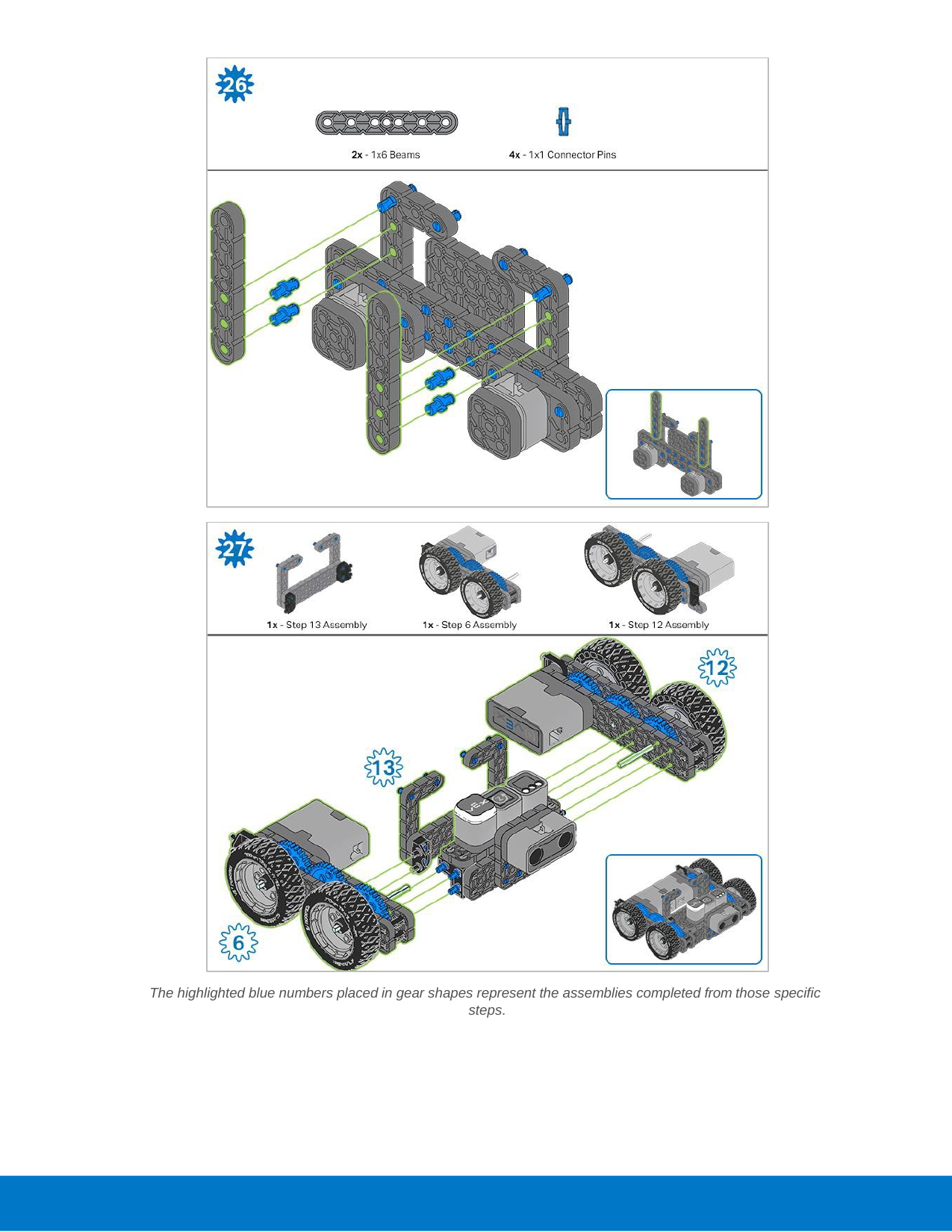

The highlighted blue numbers placed in gear shapes represent the assemblies completed from those specific  steps.